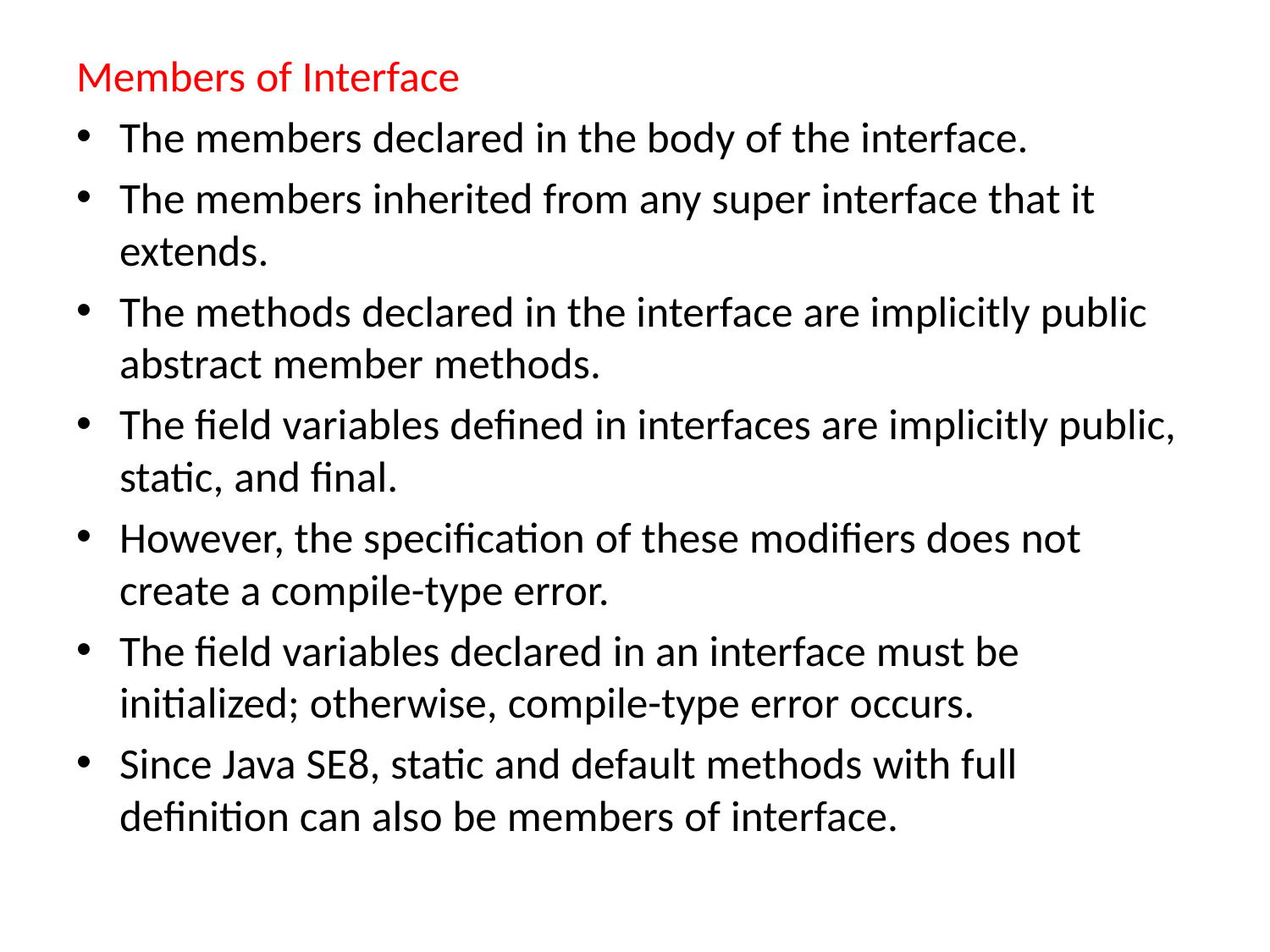

Members of Interface
The members declared in the body of the interface.
The members inherited from any super interface that it extends.
The methods declared in the interface are implicitly public abstract member methods.
The field variables defined in interfaces are implicitly public, static, and final.
However, the specification of these modifiers does not create a compile-type error.
The field variables declared in an interface must be initialized; otherwise, compile-type error occurs.
Since Java SE8, static and default methods with full definition can also be members of interface.